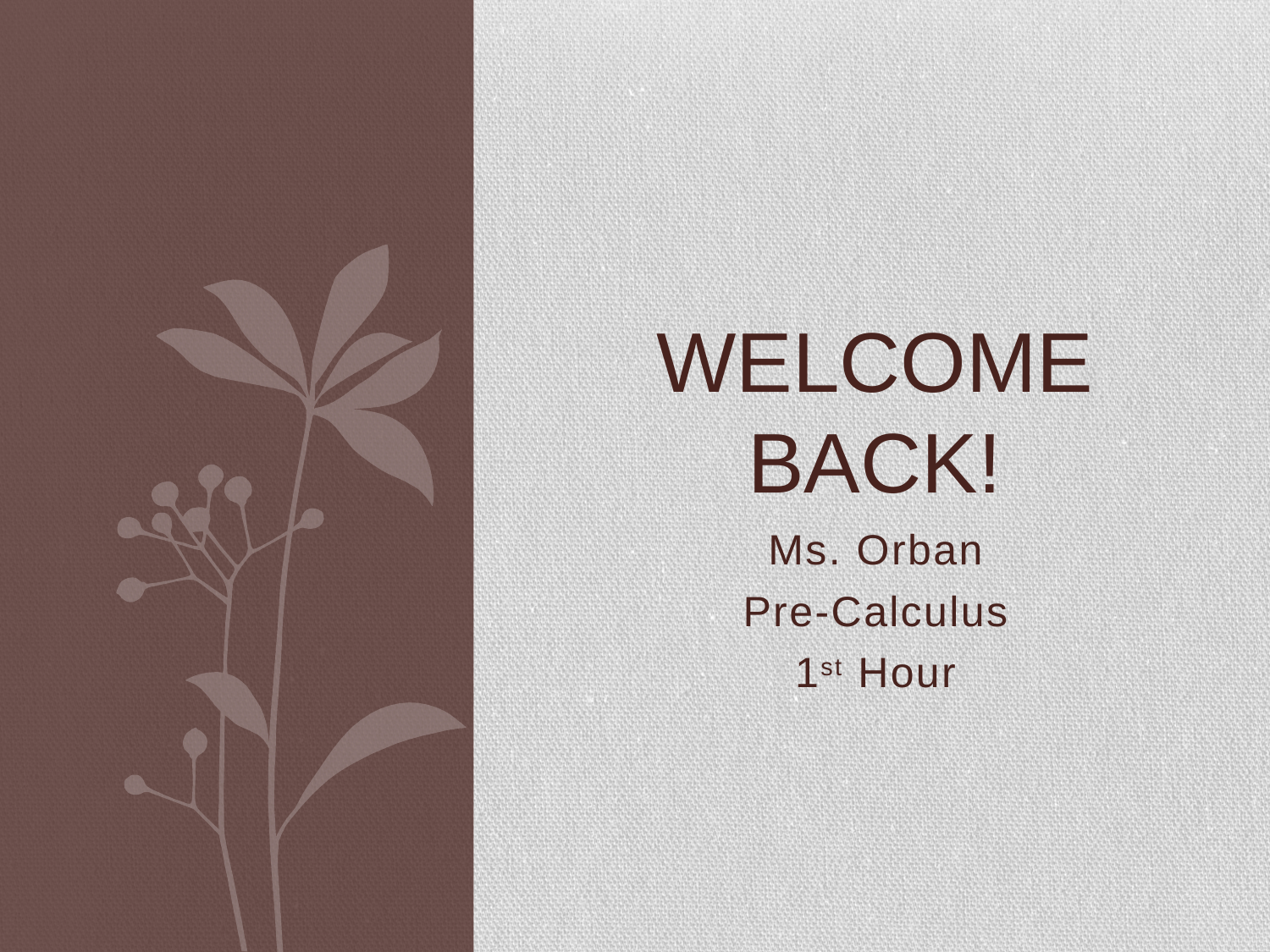

# Welcome Back!
Ms. Orban
Pre-Calculus
1st Hour